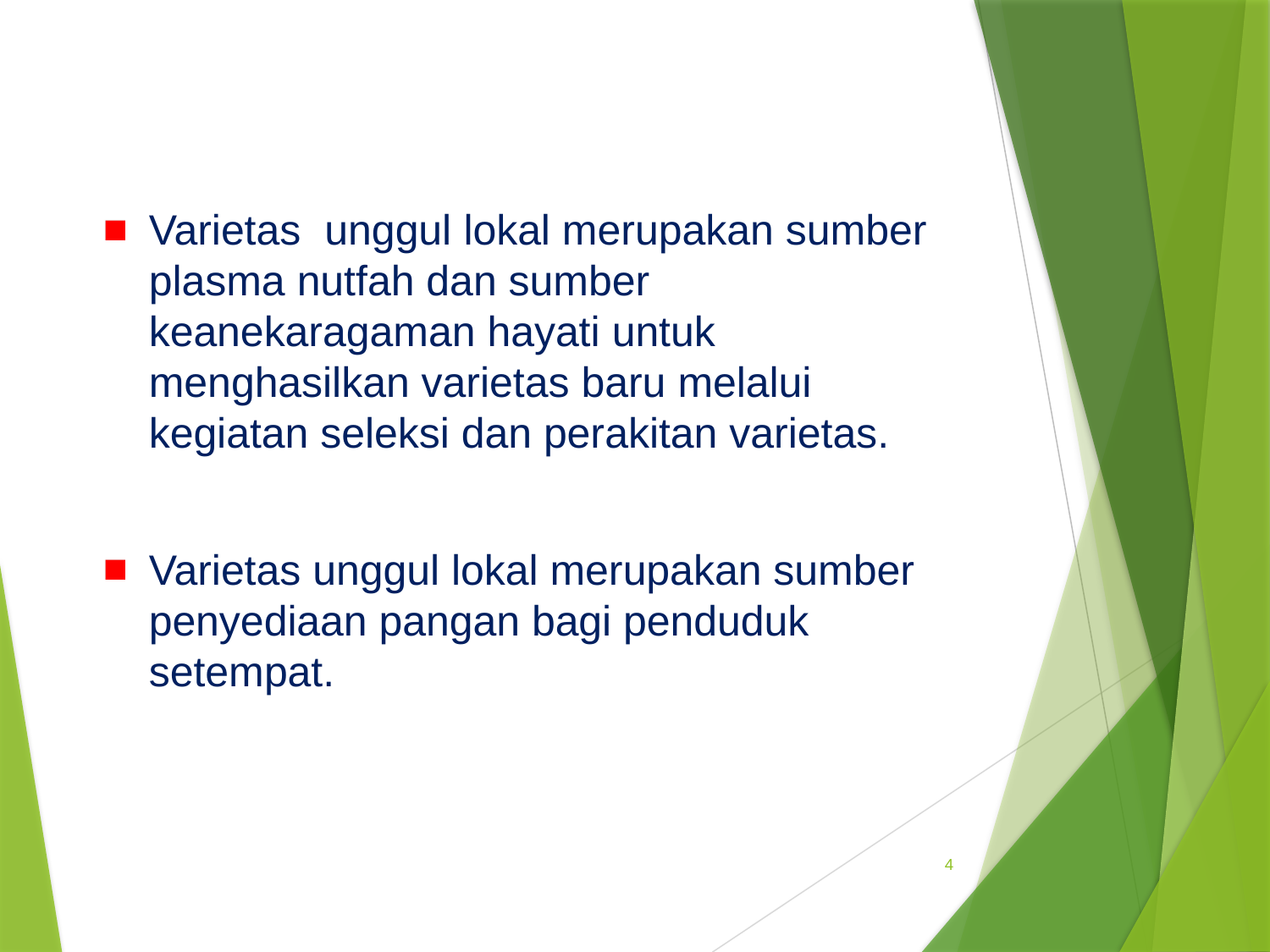

# MANFAAT VARIETAS UNGGUL LOKAL
Varietas  unggul lokal merupakan sumber plasma nutfah dan sumber keanekaragaman hayati untuk menghasilkan varietas baru melalui kegiatan seleksi dan perakitan varietas.

Varietas unggul lokal merupakan sumber penyediaan pangan bagi penduduk setempat.

4